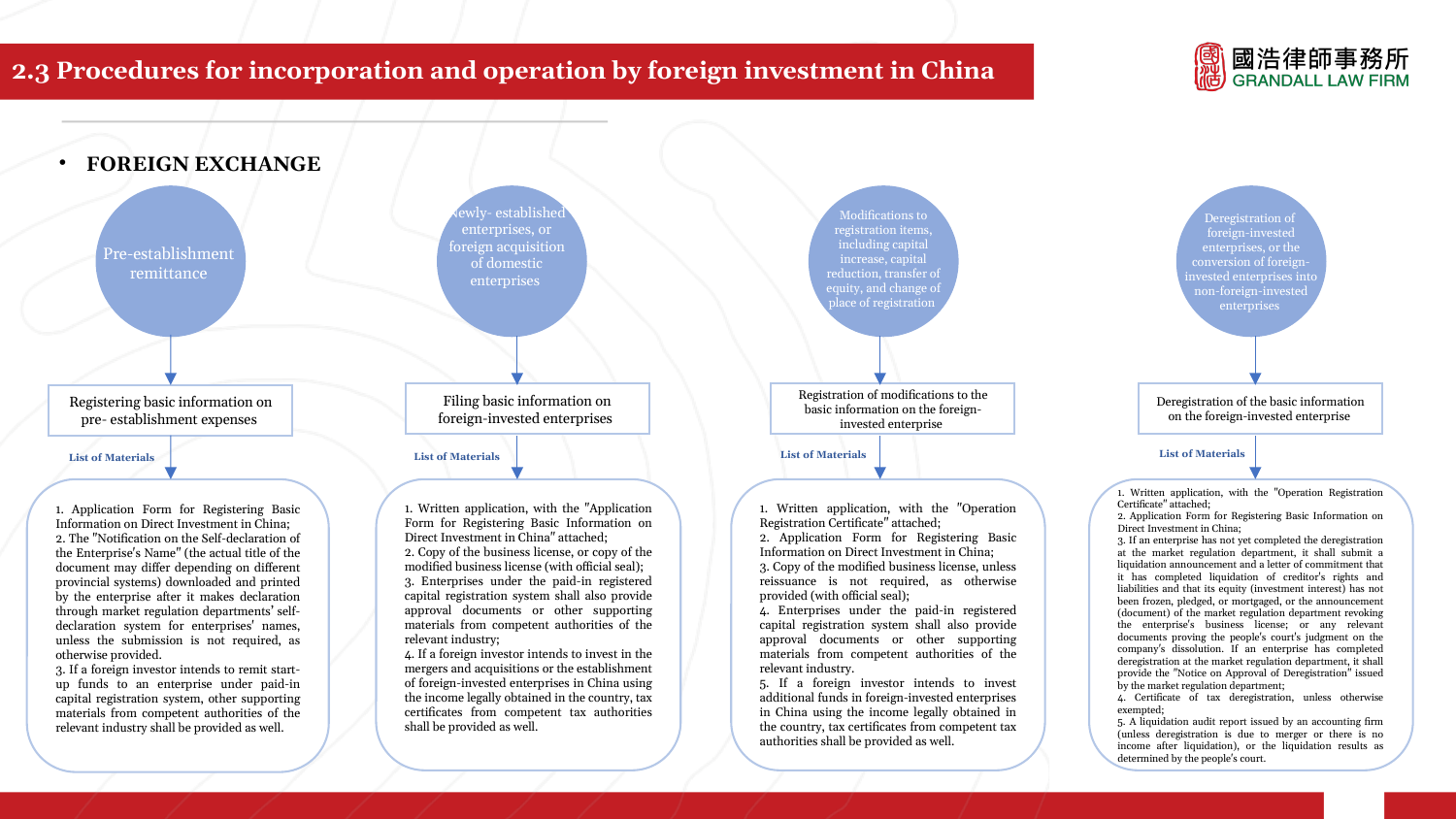

# 2.3 Procedures for incorporation and operation by foreign investment in China
FOREIGN EXCHANGE

Newly- established enterprises, or foreign acquisition of domestic enterprises
Modifications to registration items, including capital increase, capital reduction, transfer of equity, and change of place of registration

Deregistration of
foreign-invested enterprises, or the conversion of foreign- invested enterprises into non-foreign-invested enterprises

Pre-establishment
remittance
Filing basic information on foreign-invested enterprises
Registration of modifications to the basic information on the foreign-invested enterprise
Deregistration of the basic information on the foreign-invested enterprise
Registering basic information on pre- establishment expenses
List of Materials
List of Materials
List of Materials
List of Materials
1. Application Form for Registering Basic Information on Direct Investment in China;
2. The "Notification on the Self-declaration of the Enterprise's Name" (the actual title of the document may differ depending on different provincial systems) downloaded and printed by the enterprise after it makes declaration through market regulation departments’ self-declaration system for enterprises' names, unless the submission is not required, as otherwise provided.
3. If a foreign investor intends to remit start-up funds to an enterprise under paid-in capital registration system, other supporting materials from competent authorities of the relevant industry shall be provided as well.

1. Written application, with the "Application Form for Registering Basic Information on Direct Investment in China" attached;
2. Copy of the business license, or copy of the modified business license (with official seal);
3. Enterprises under the paid-in registered capital registration system shall also provide approval documents or other supporting materials from competent authorities of the relevant industry;
4. If a foreign investor intends to invest in the mergers and acquisitions or the establishment of foreign-invested enterprises in China using the income legally obtained in the country, tax certificates from competent tax authorities shall be provided as well.

1. Written application, with the "Operation Registration Certificate" attached;
2. Application Form for Registering Basic Information on Direct Investment in China;
3. Copy of the modified business license, unless reissuance is not required, as otherwise provided (with official seal);
4. Enterprises under the paid-in registered capital registration system shall also provide approval documents or other supporting materials from competent authorities of the relevant industry.
5. If a foreign investor intends to invest additional funds in foreign-invested enterprises in China using the income legally obtained in the country, tax certificates from competent tax authorities shall be provided as well.
1. Written application, with the "Operation Registration Certificate" attached;
2. Application Form for Registering Basic Information on Direct Investment in China;
3. If an enterprise has not yet completed the deregistration at the market regulation department, it shall submit a liquidation announcement and a letter of commitment that it has completed liquidation of creditor's rights and liabilities and that its equity (investment interest) has not been frozen, pledged, or mortgaged, or the announcement (document) of the market regulation department revoking the enterprise's business license; or any relevant documents proving the people's court's judgment on the company's dissolution. If an enterprise has completed deregistration at the market regulation department, it shall provide the "Notice on Approval of Deregistration" issued by the market regulation department;
4. Certificate of tax deregistration, unless otherwise exempted;
5. A liquidation audit report issued by an accounting firm (unless deregistration is due to merger or there is no income after liquidation), or the liquidation results as determined by the people's court.
25